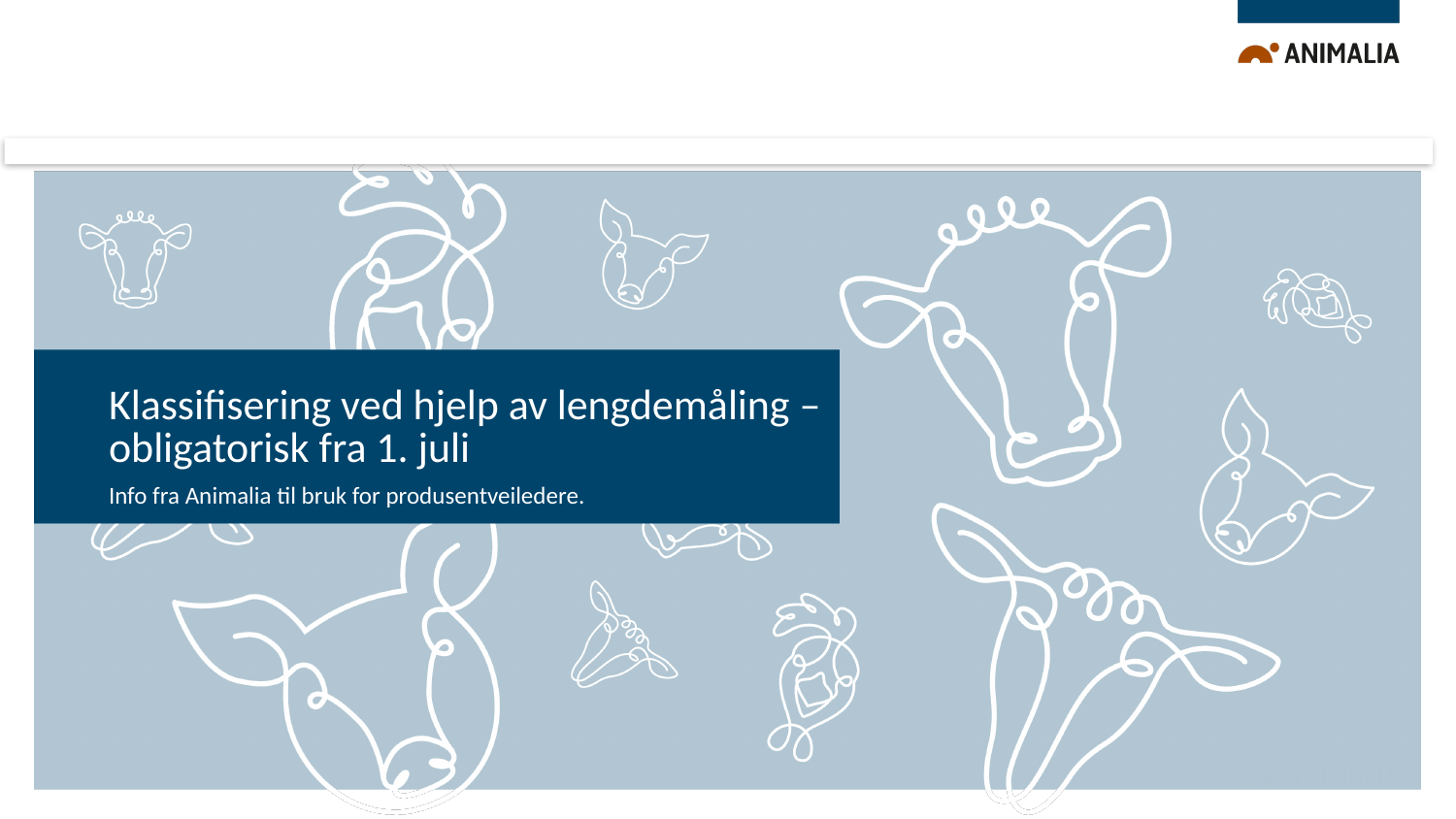

# Klassifisering ved hjelp av lengdemåling – obligatorisk fra 1. juli
Info fra Animalia til bruk for produsentveiledere.